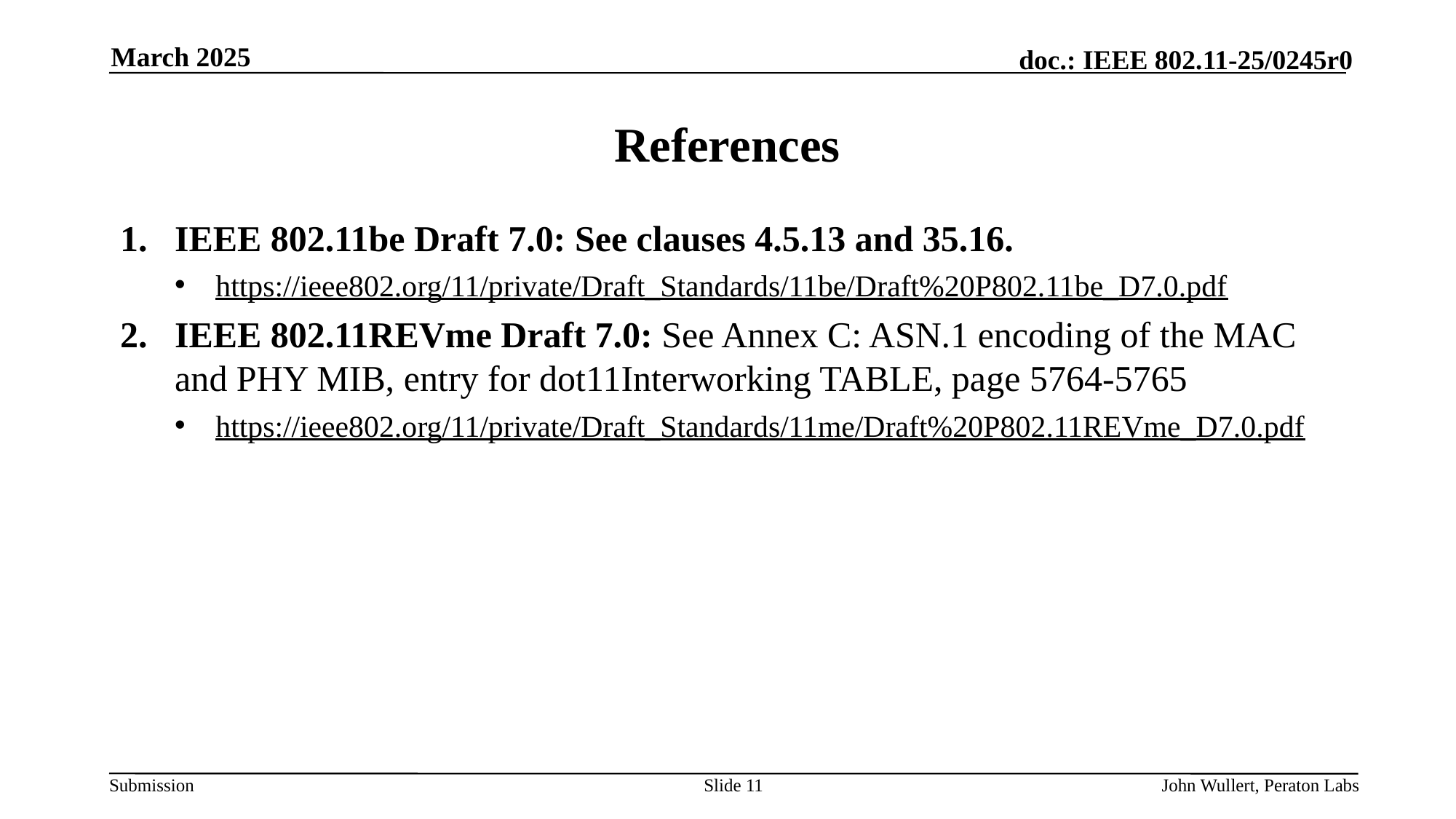

March 2025
# References
IEEE 802.11be Draft 7.0: See clauses 4.5.13 and 35.16.
https://ieee802.org/11/private/Draft_Standards/11be/Draft%20P802.11be_D7.0.pdf
IEEE 802.11REVme Draft 7.0: See Annex C: ASN.1 encoding of the MAC and PHY MIB, entry for dot11Interworking TABLE, page 5764-5765
https://ieee802.org/11/private/Draft_Standards/11me/Draft%20P802.11REVme_D7.0.pdf

Slide 11
John Wullert, Peraton Labs